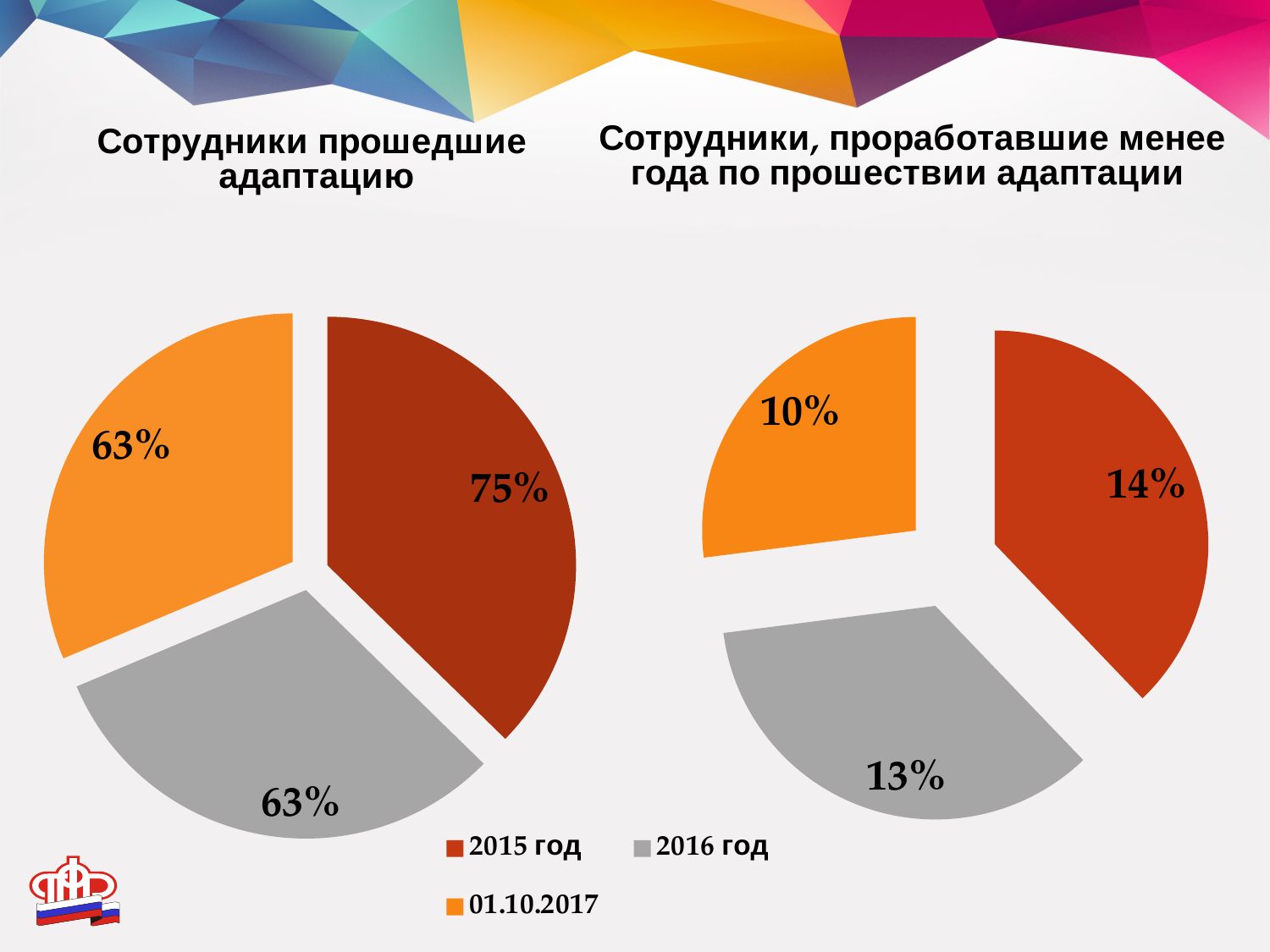

### Chart: Сотрудники, проработавшие менее года по прошествии адаптации

| Category |  |
|---|---|
| 2015 год | 0.14 |
| 2016 год | 0.13 |
| 01.10.2017 | 0.1 |

### Chart: Сотрудники прошедшие  адаптацию

| Category |  |
|---|---|
| 2015 год | 0.75 |
| 2016 год | 0.63 |
| 01.10.2017 | 0.63 |